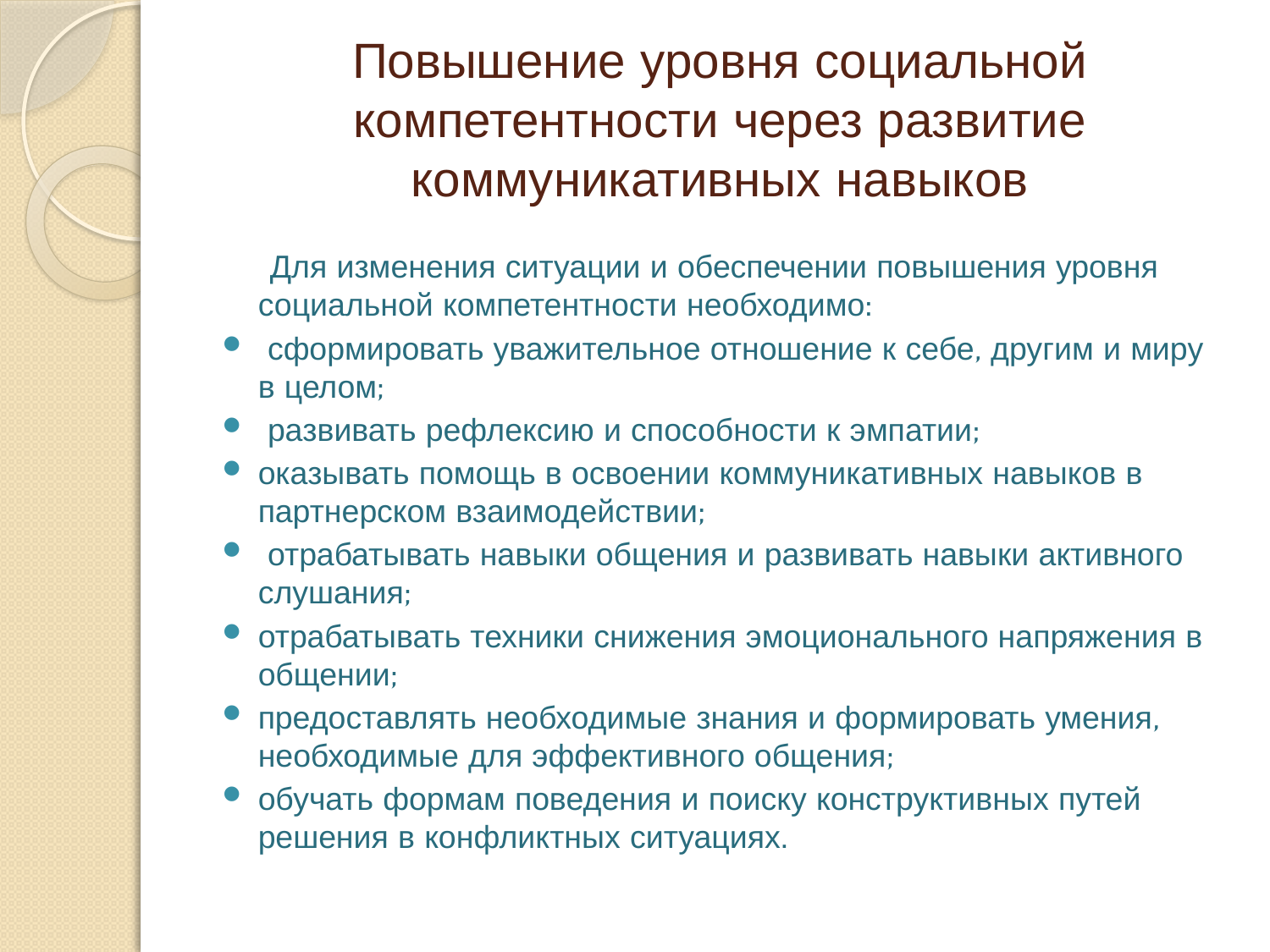

# Повышение уровня социальной компетентности через развитие коммуникативных навыков

     Для изменения ситуации и обеспечении повышения уровня социальной компетентности необходимо:
 сформировать уважительное отношение к себе, другим и миру в целом;
 развивать рефлексию и способности к эмпатии;
оказывать помощь в освоении коммуникативных навыков в партнерском взаимодействии;
 отрабатывать навыки общения и развивать навыки активного слушания;
отрабатывать техники снижения эмоционального напряжения в общении;
предоставлять необходимые знания и формировать умения, необходимые для эффективного общения;
обучать формам поведения и поиску конструктивных путей решения в конфликтных ситуациях.